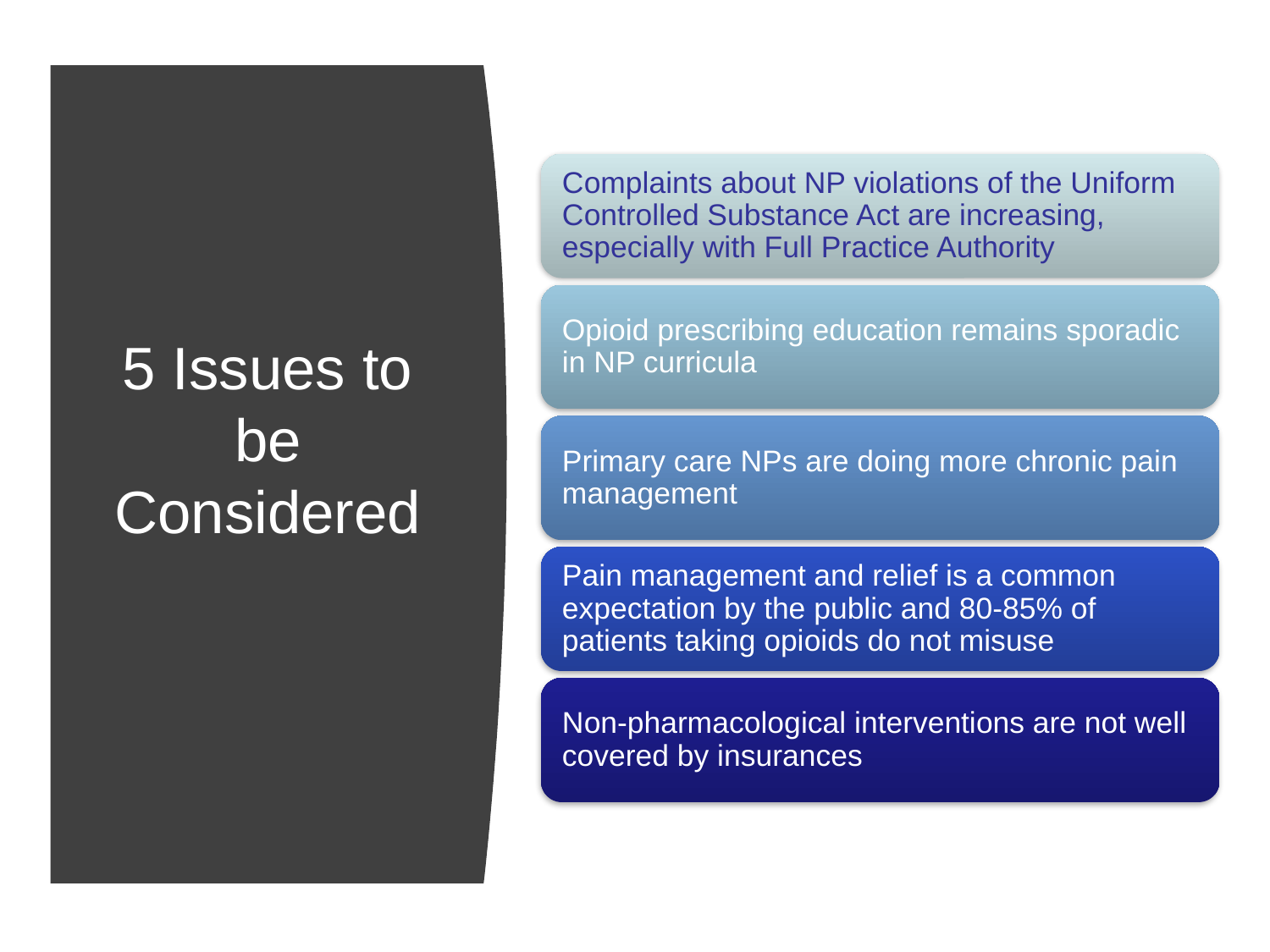

Complaints about NP violations of the Uniform Controlled Substance Act are increasing, especially with Full Practice Authority
Opioid prescribing education remains sporadic in NP curricula
Primary care NPs are doing more chronic pain management
Pain management and relief is a common expectation by the public and 80-85% of patients taking opioids do not misuse
Non-pharmacological interventions are not well covered by insurances

# 5 Issues to be Considered